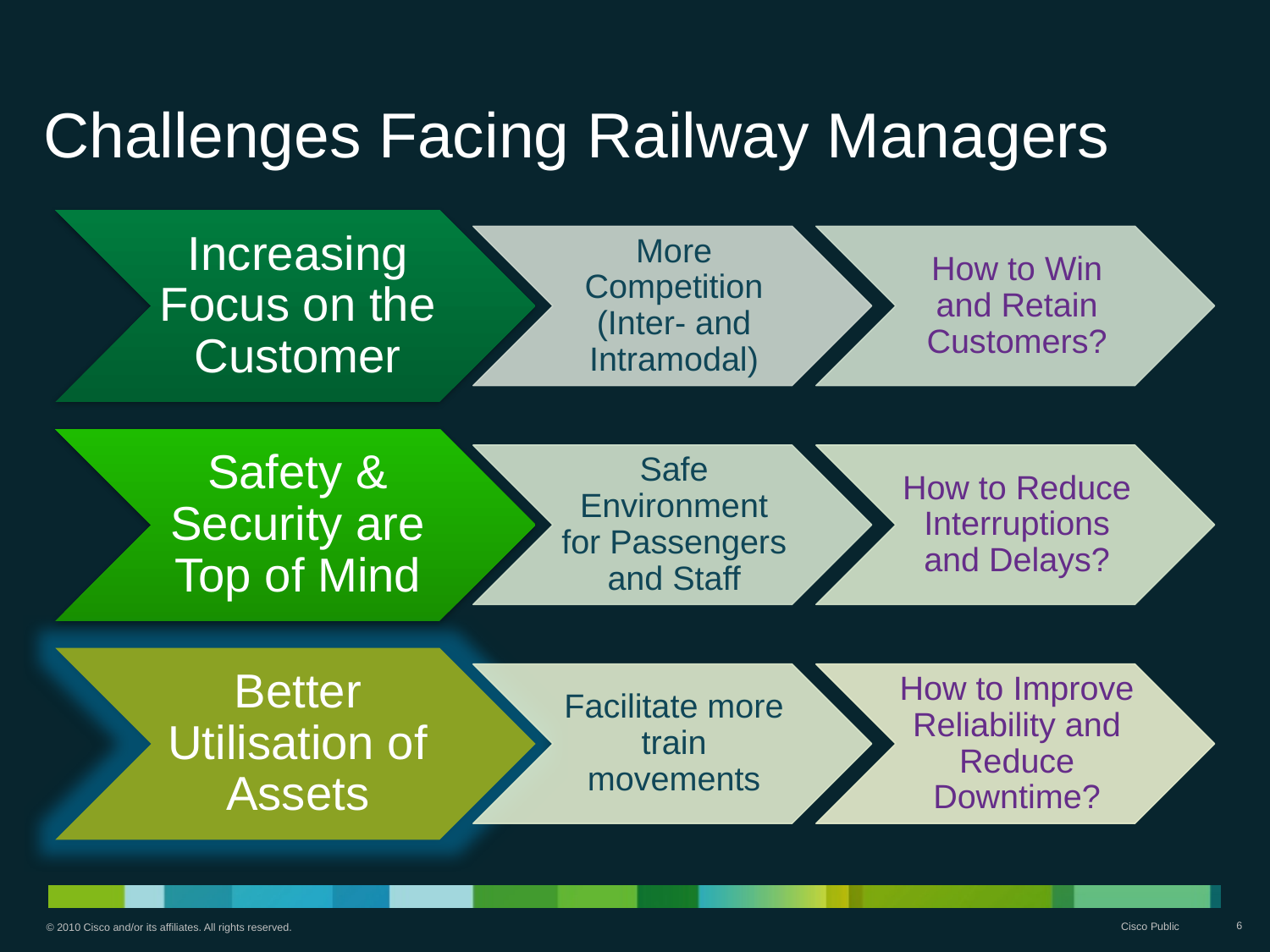

# Challenges Facing Railway Managers
Increasing Focus on the Customer
More Competition (Inter- and Intramodal)
How to Win and Retain Customers?
Safety & Security are Top of Mind
Safe Environment for Passengers and Staff
How to Reduce Interruptions and Delays?
Better Utilisation of Assets
Facilitate more train movements
How to Improve Reliability and Reduce Downtime?